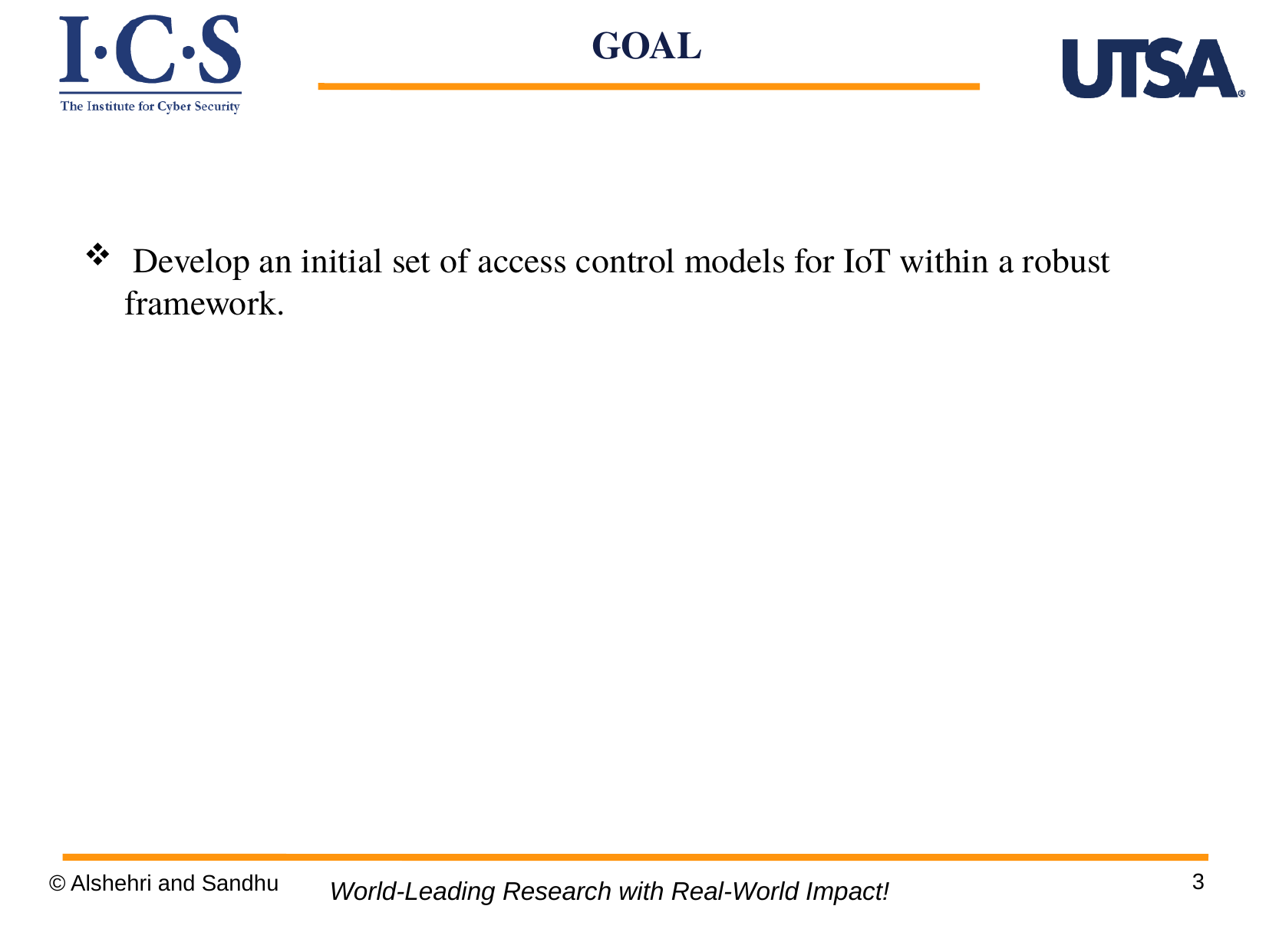

GOAL

 Develop an initial set of access control models for IoT within a robust framework.

3
© Alshehri and Sandhu
World-Leading Research with Real-World Impact!